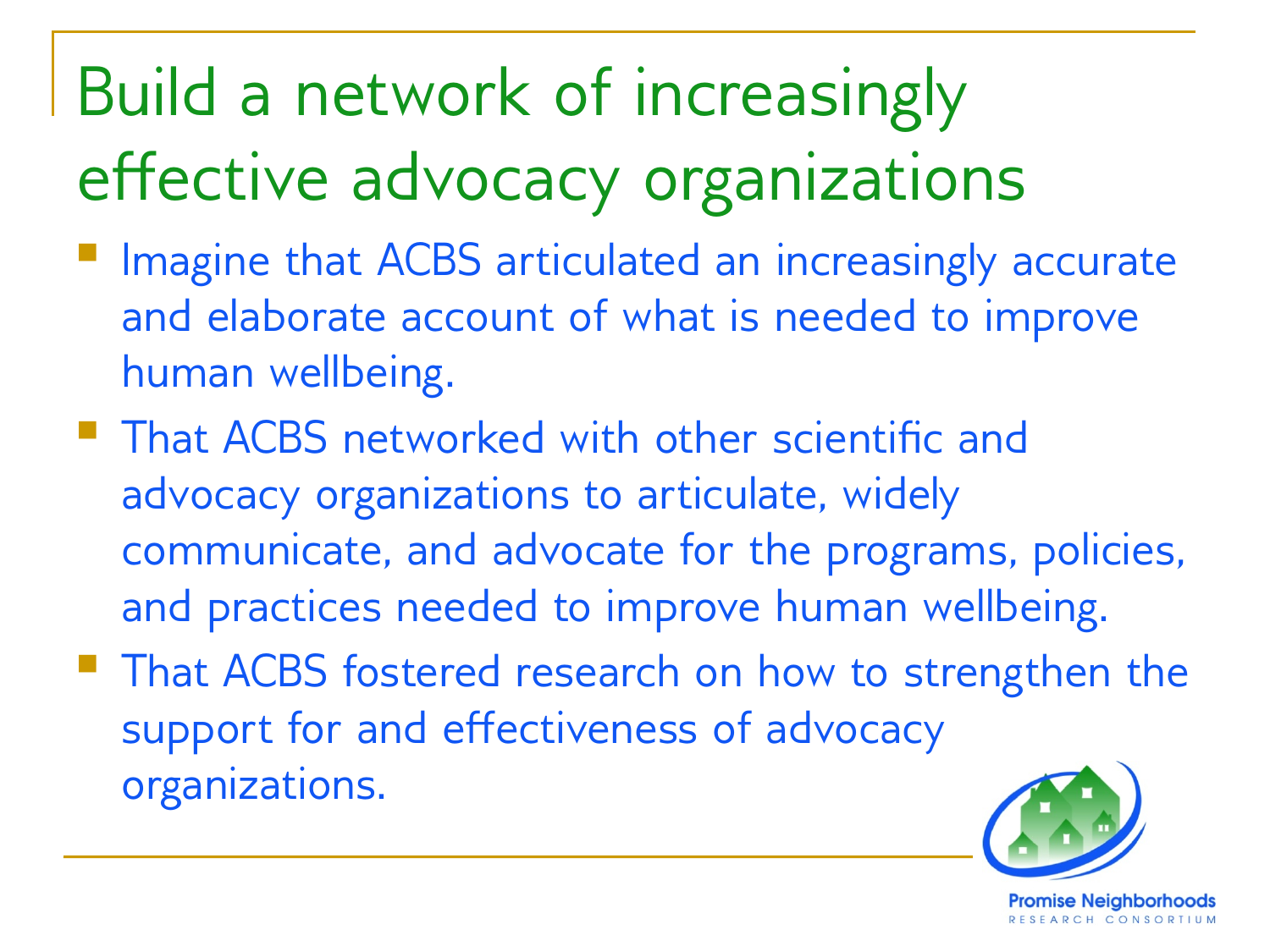

# Build a network of increasingly effective advocacy organizations
Imagine that ACBS articulated an increasingly accurate and elaborate account of what is needed to improve human wellbeing.
That ACBS networked with other scientific and advocacy organizations to articulate, widely communicate, and advocate for the programs, policies, and practices needed to improve human wellbeing.
That ACBS fostered research on how to strengthen the support for and effectiveness of advocacy organizations.